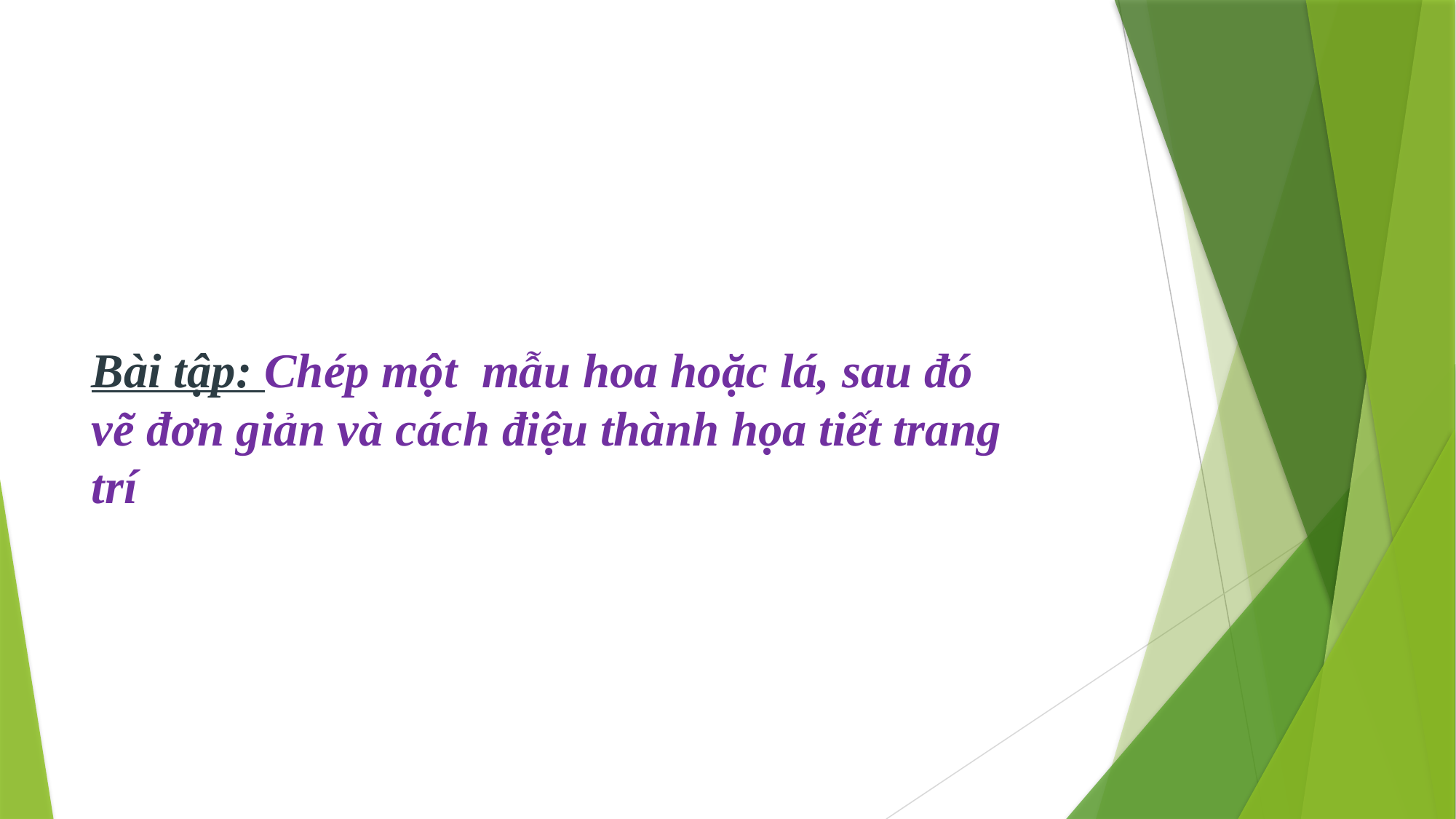

Bài tập: Chép một  mẫu hoa hoặc lá, sau đó vẽ đơn giản và cách điệu thành họa tiết trang trí